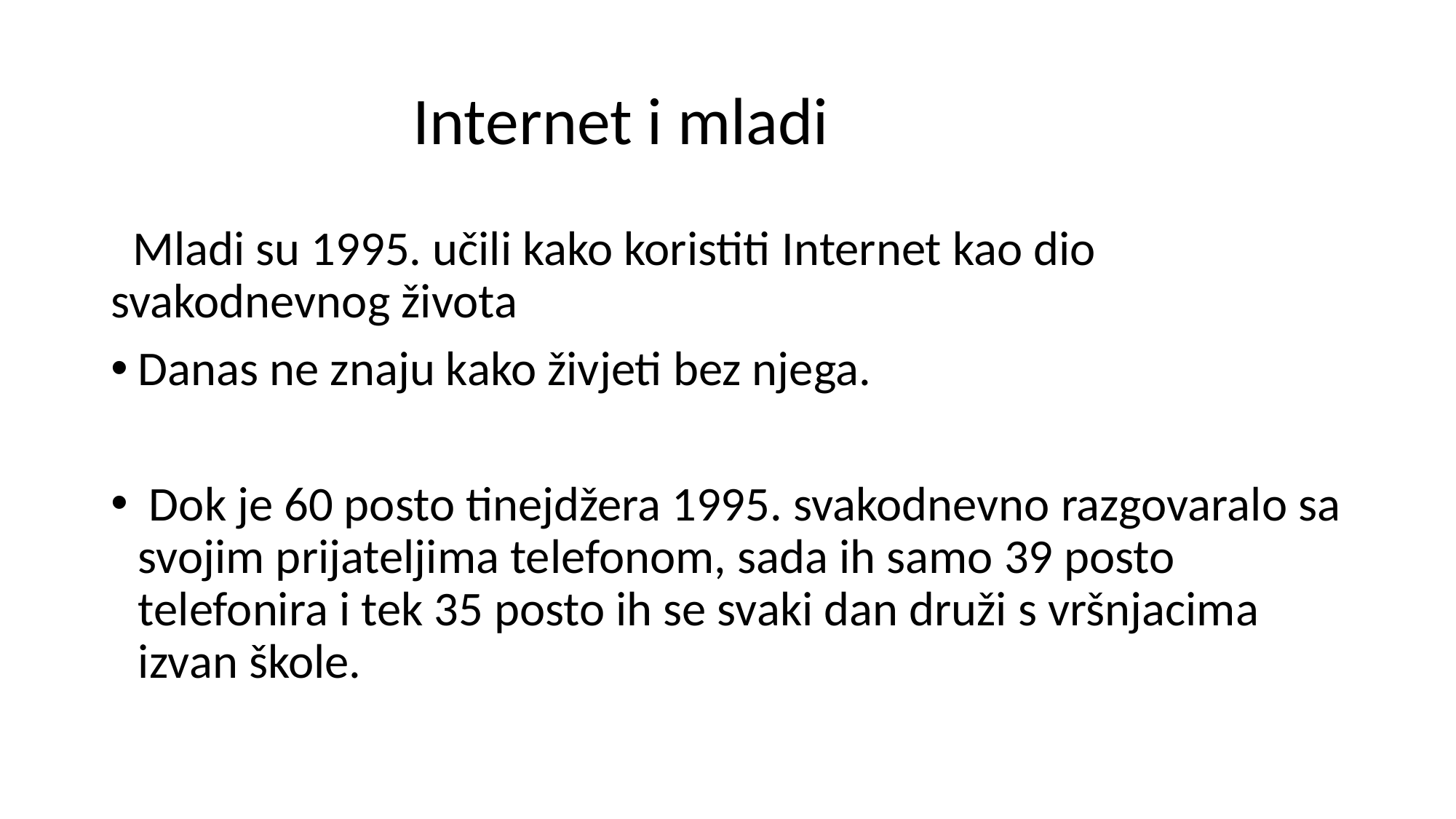

# Internet i mladi
  Mladi su 1995. učili kako koristiti Internet kao dio svakodnevnog života
Danas ne znaju kako živjeti bez njega.

 Dok je 60 posto tinejdžera 1995. svakodnevno razgovaralo sa svojim prijateljima telefonom, sada ih samo 39 posto telefonira i tek 35 posto ih se svaki dan druži s vršnjacima izvan škole.